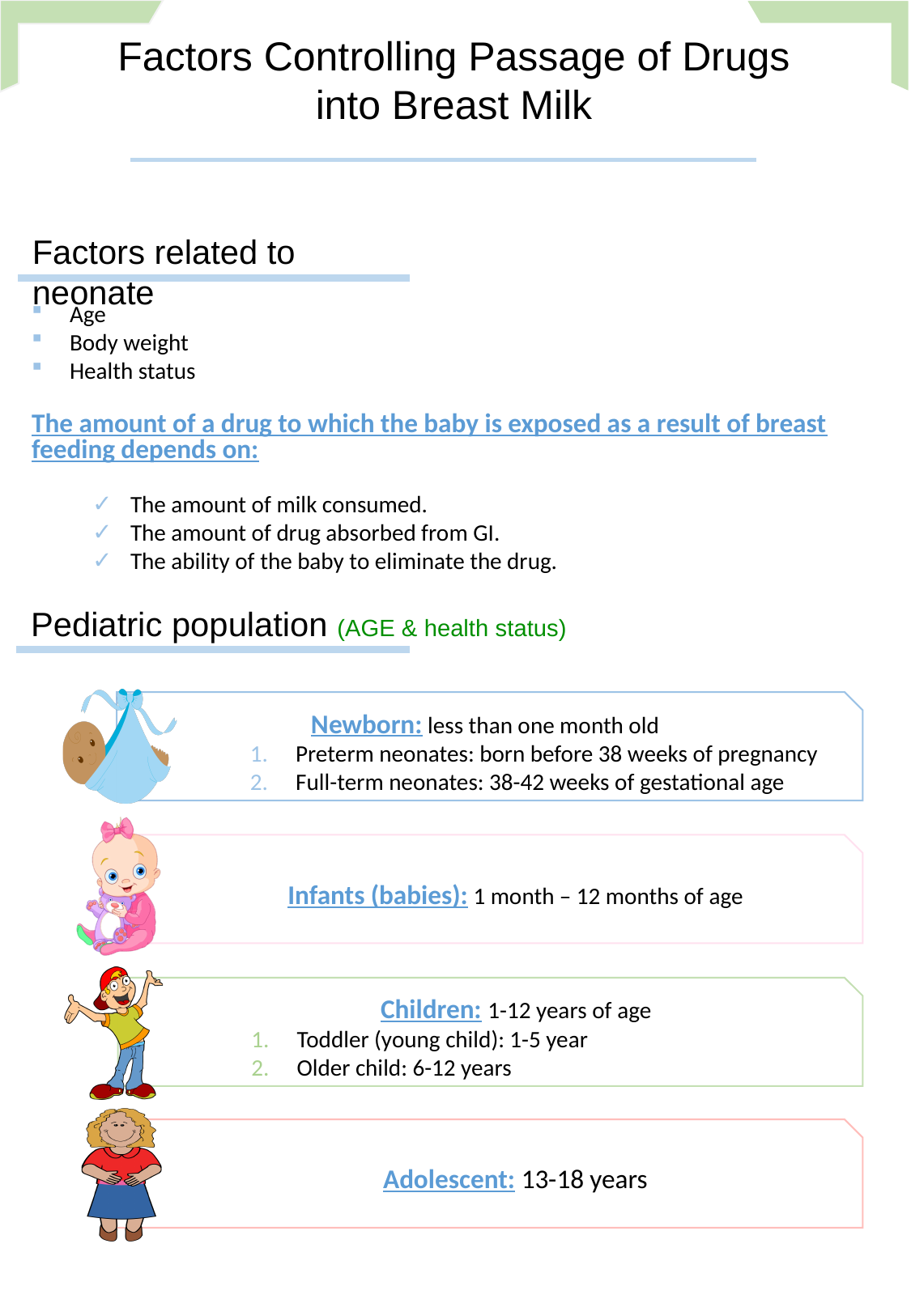

Factors Controlling Passage of Drugs into Breast Milk
Factors related to neonate
Age
Body weight
Health status

The amount of a drug to which the baby is exposed as a result of breast feeding depends on:

The amount of milk consumed.
The amount of drug absorbed from GI.
The ability of the baby to eliminate the drug.
Pediatric population (AGE & health status)

Newborn: less than one month old
Preterm neonates: born before 38 weeks of pregnancy
Full-term neonates: 38-42 weeks of gestational age

Infants (babies): 1 month – 12 months of age

Children: 1-12 years of age
Toddler (young child): 1-5 year
Older child: 6-12 years

Adolescent: 13-18 years